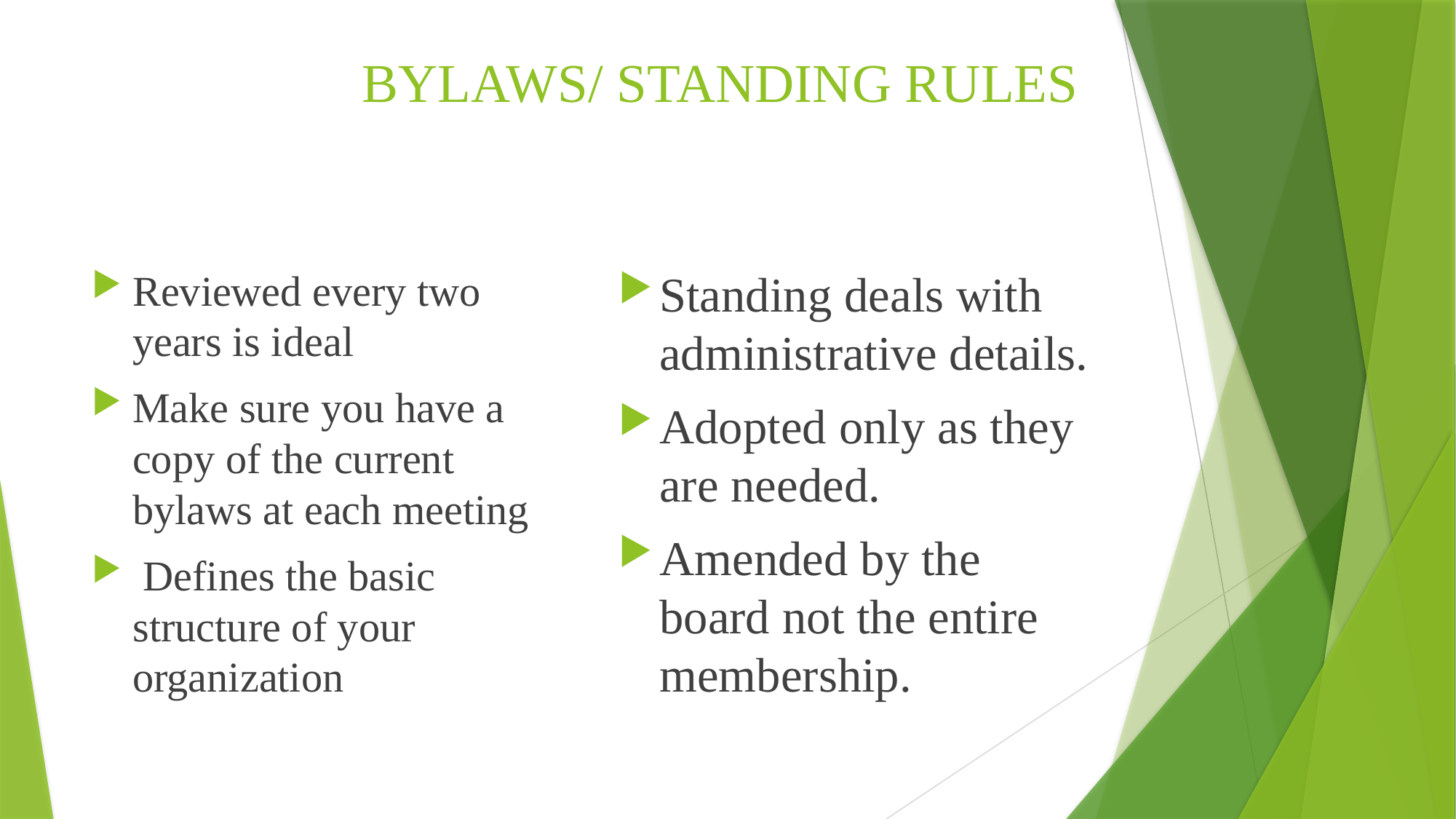

# BYLAWS/ STANDING RULES
Reviewed every two years is ideal
Make sure you have a copy of the current bylaws at each meeting
 Defines the basic structure of your organization

Standing deals with administrative details.
Adopted only as they are needed.
Amended by the board not the entire membership.